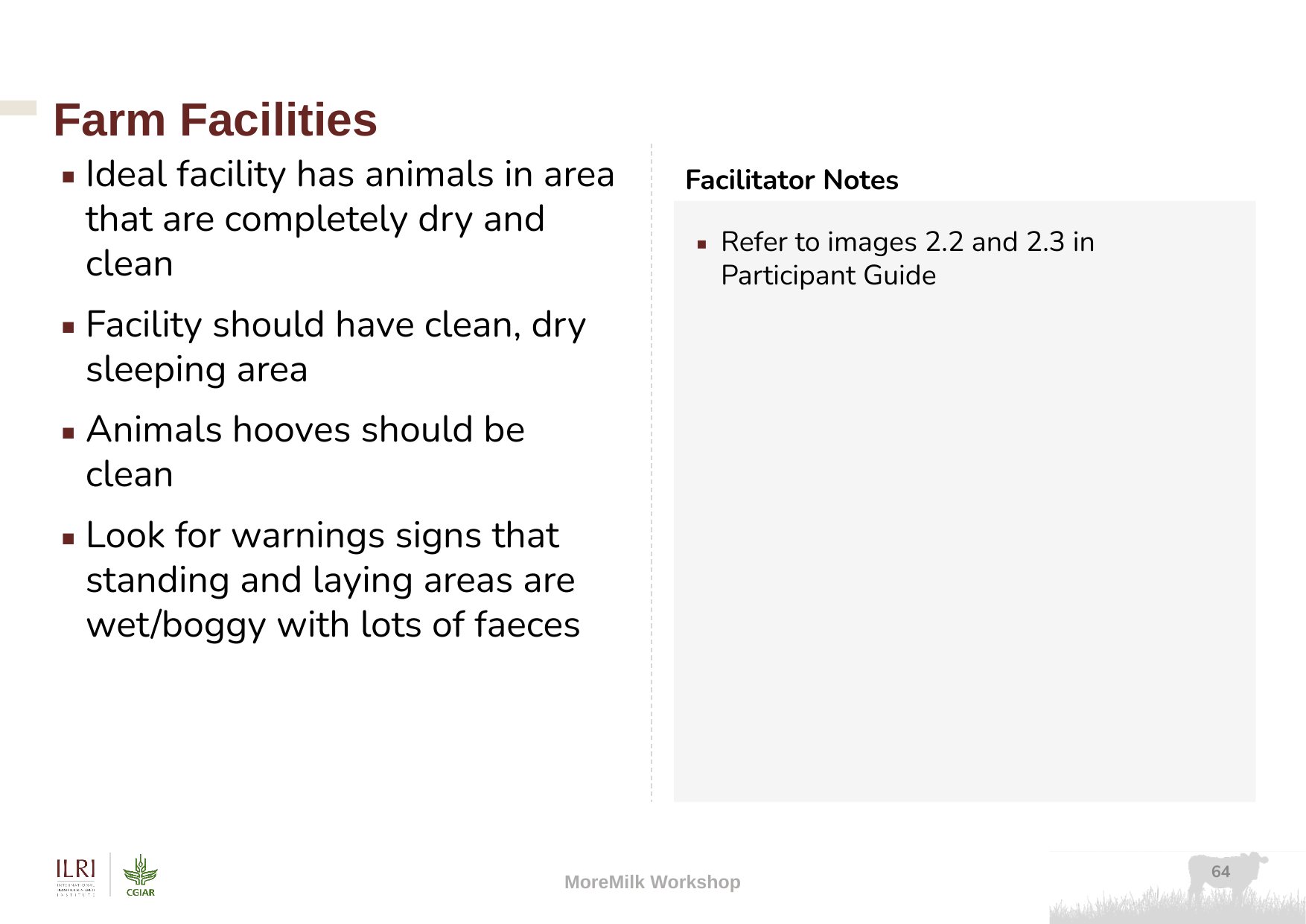

# Farm Facilities
Ideal facility has animals in area that are completely dry and clean
Facility should have clean, dry sleeping area
Animals hooves should be clean
Look for warnings signs that standing and laying areas are wet/boggy with lots of faeces

Refer to images 2.2 and 2.3 in Participant Guide